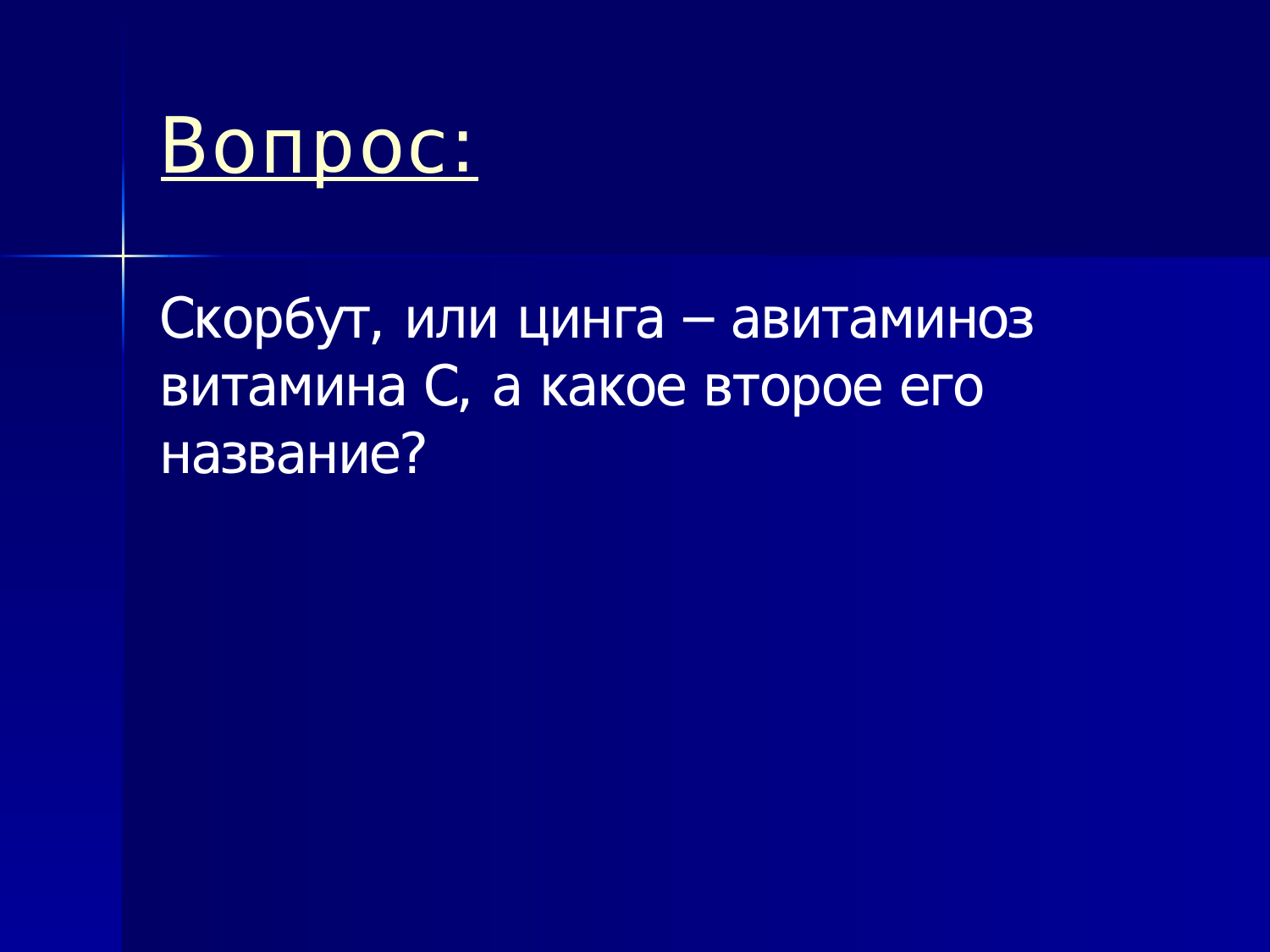

# Вопрос:
Скорбут, или цинга – авитаминоз витамина С, а какое второе его название?